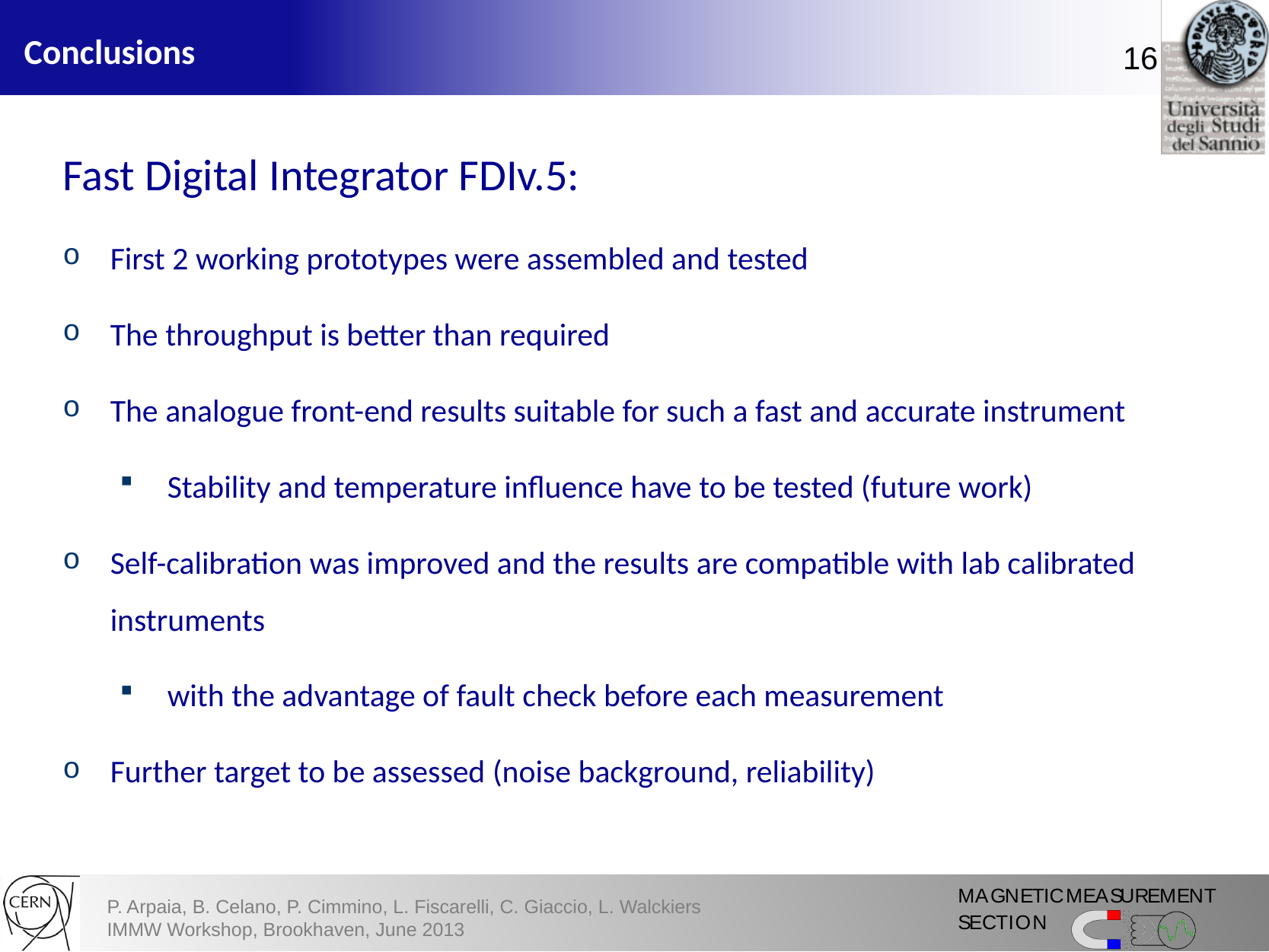

Conclusions
16
Fast Digital Integrator FDIv.5:
First 2 working prototypes were assembled and tested
The throughput is better than required
The analogue front-end results suitable for such a fast and accurate instrument
Stability and temperature influence have to be tested (future work)
Self-calibration was improved and the results are compatible with lab calibrated instruments
with the advantage of fault check before each measurement
Further target to be assessed (noise background, reliability)